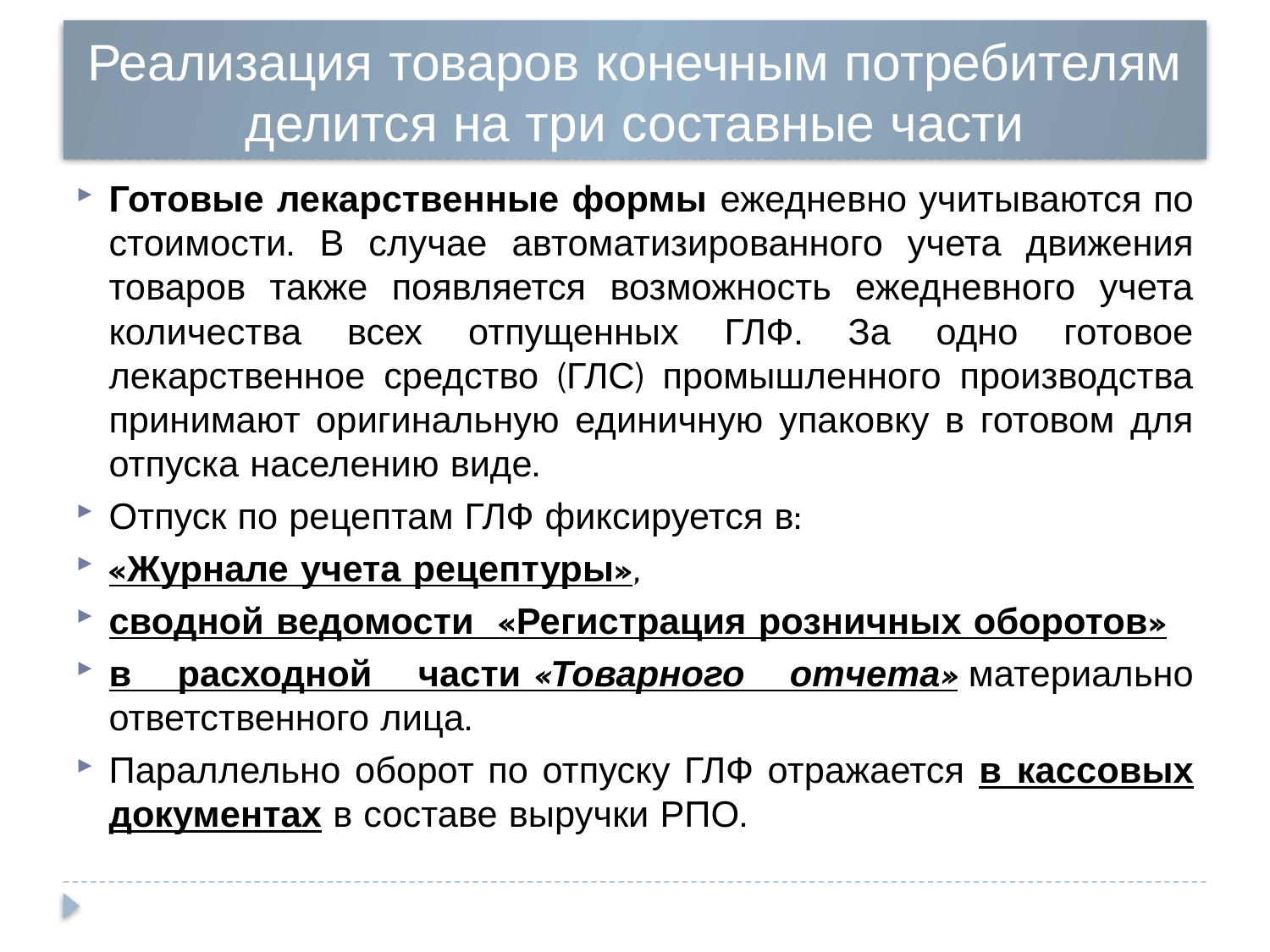

# Реализация товаров конечным потребителям делится на три составные части
Готовые лекарственные формы ежедневно учитываются по стоимости. В случае автоматизированного учета движения товаров также появляется возможность ежедневного учета количества всех отпущенных ГЛФ. За одно готовое лекарственное средство (ГЛС) промышленного производства принимают оригинальную единичную упаковку в готовом для отпуска населению виде.
Отпуск по рецептам ГЛФ фиксируется в:
«Журнале учета рецептуры»,
сводной ведомости  «Регистрация розничных оборотов»
в расходной части «Товарного отчета» материально ответственного лица.
Параллельно оборот по отпуску ГЛФ отражается в кассовых документах в составе выручки РПО.